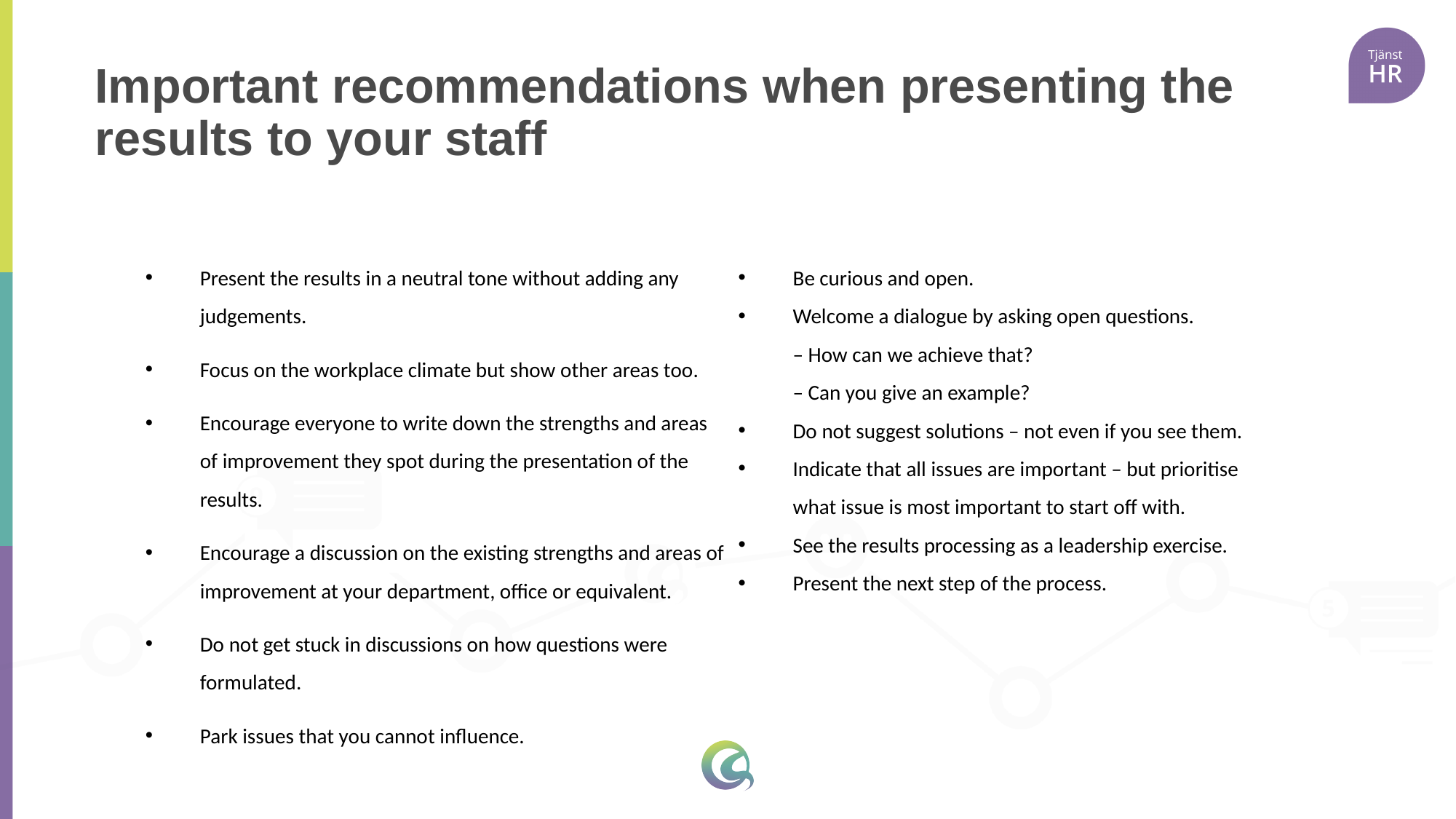

# Important recommendations when presenting the results to your staff
Present the results in a neutral tone without adding any judgements.
Focus on the workplace climate but show other areas too.
Encourage everyone to write down the strengths and areas of improvement they spot during the presentation of the results.
Encourage a discussion on the existing strengths and areas of improvement at your department, office or equivalent.
Do not get stuck in discussions on how questions were formulated.
Park issues that you cannot influence.

Be curious and open.
Welcome a dialogue by asking open questions.
– How can we achieve that?
– Can you give an example?
Do not suggest solutions – not even if you see them.
Indicate that all issues are important – but prioritise what issue is most important to start off with.
See the results processing as a leadership exercise.
Present the next step of the process.